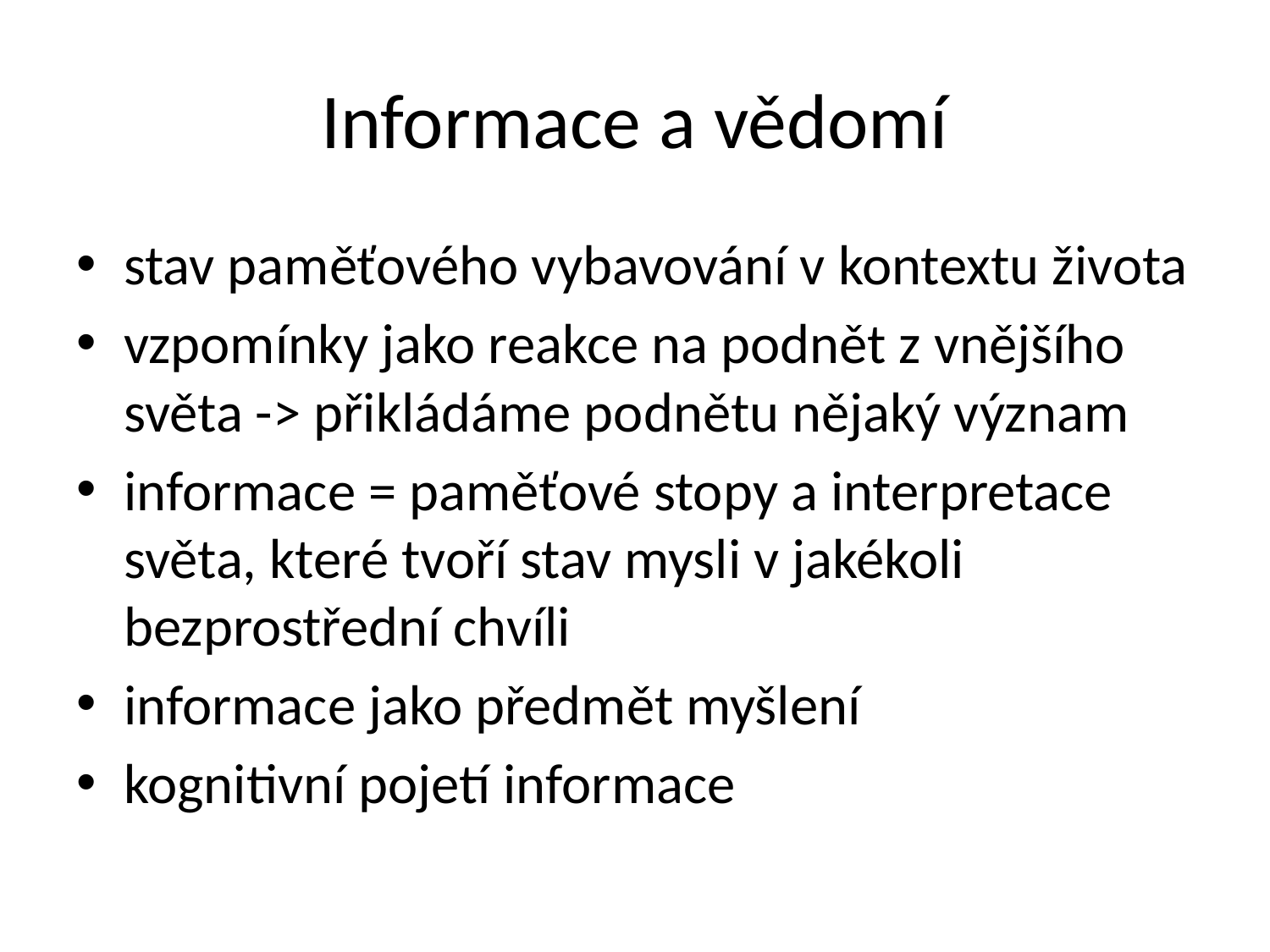

# Informace a vědomí
stav paměťového vybavování v kontextu života
vzpomínky jako reakce na podnět z vnějšího světa -> přikládáme podnětu nějaký význam
informace = paměťové stopy a interpretace světa, které tvoří stav mysli v jakékoli bezprostřední chvíli
informace jako předmět myšlení
kognitivní pojetí informace